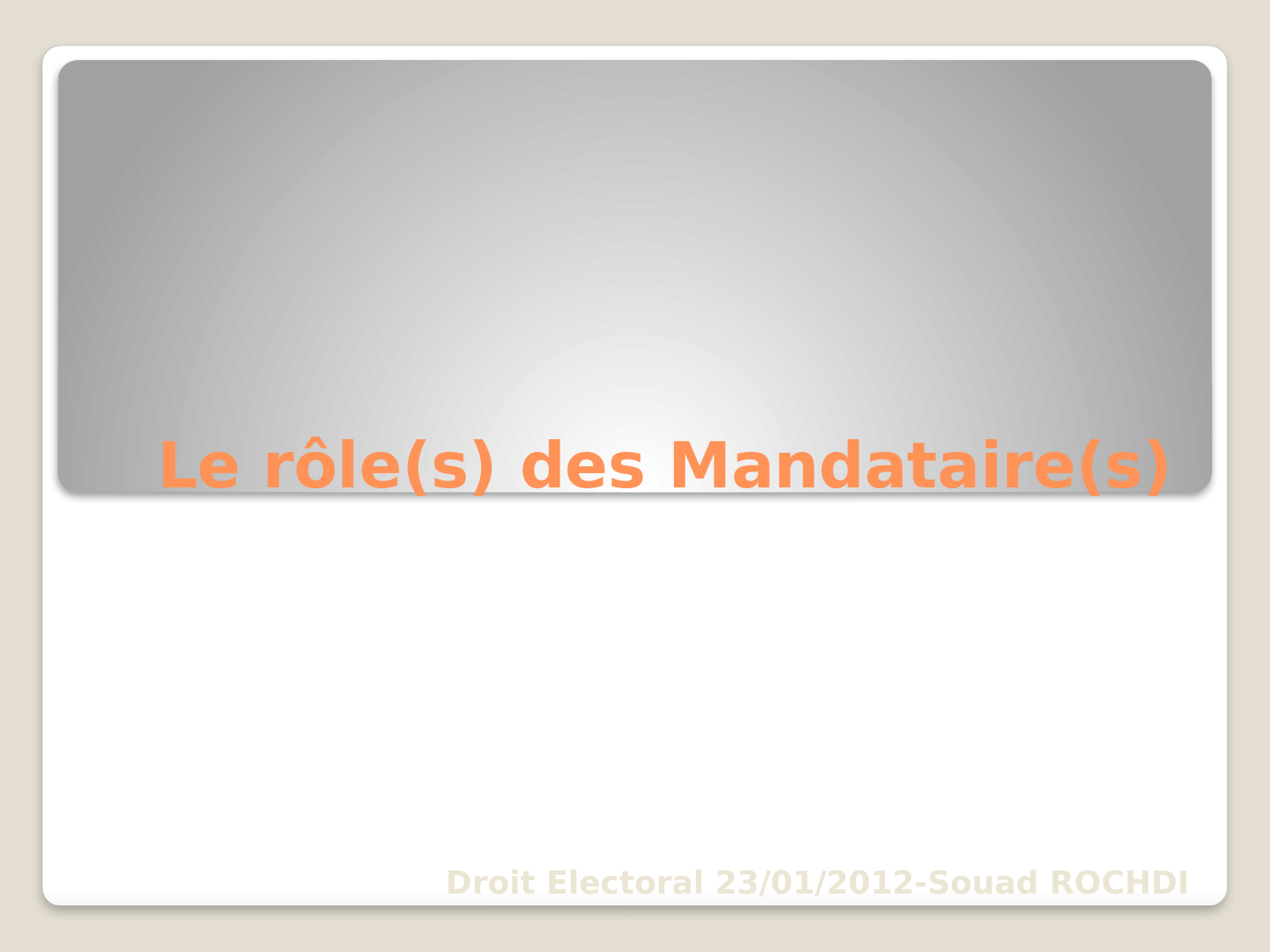

# Le rôle(s) des Mandataire(s)
Droit Electoral 23/01/2012-Souad ROCHDI